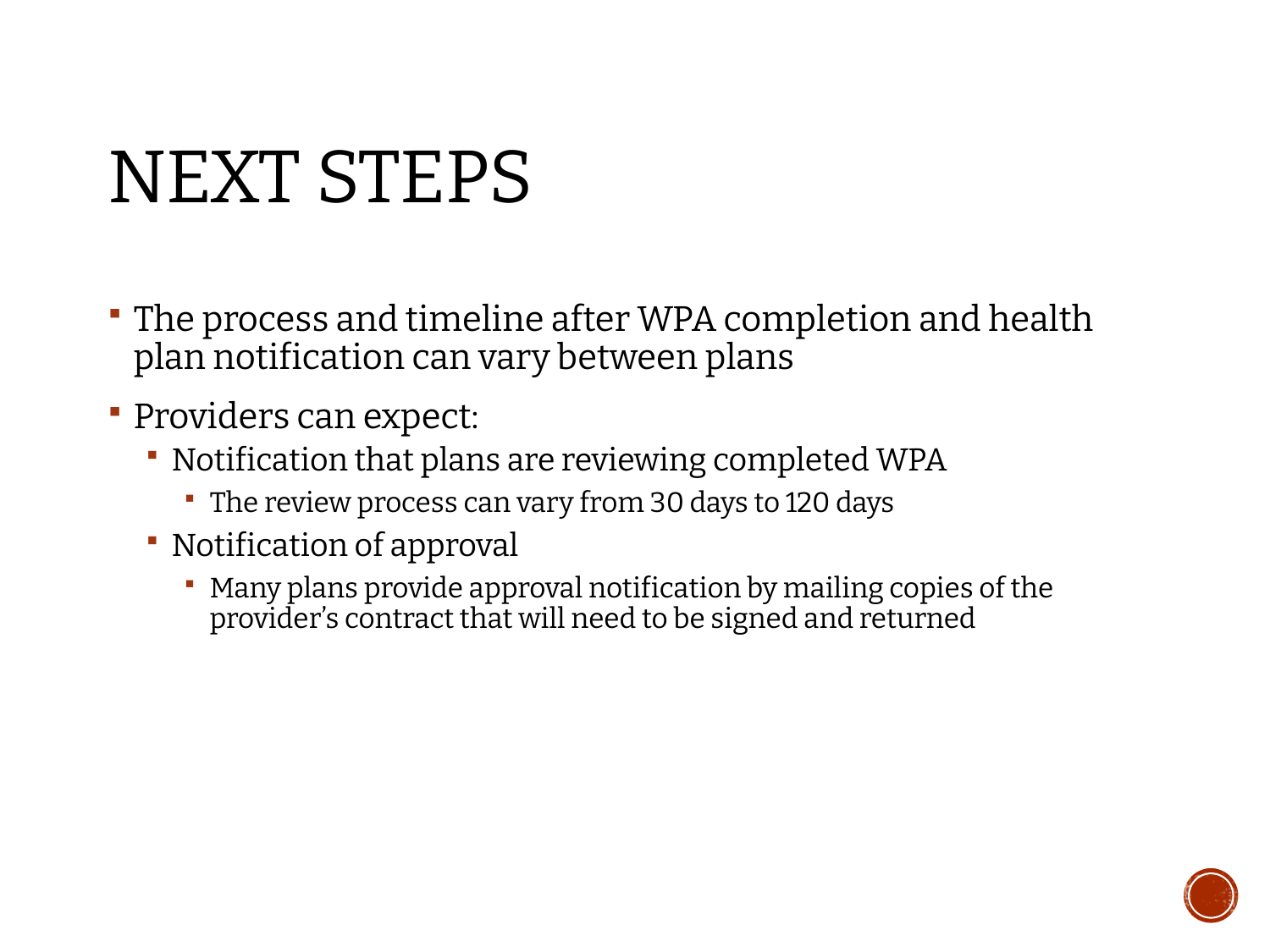

# Next Steps
The process and timeline after WPA completion and health plan notification can vary between plans
Providers can expect:
Notification that plans are reviewing completed WPA
The review process can vary from 30 days to 120 days
Notification of approval
Many plans provide approval notification by mailing copies of the provider’s contract that will need to be signed and returned